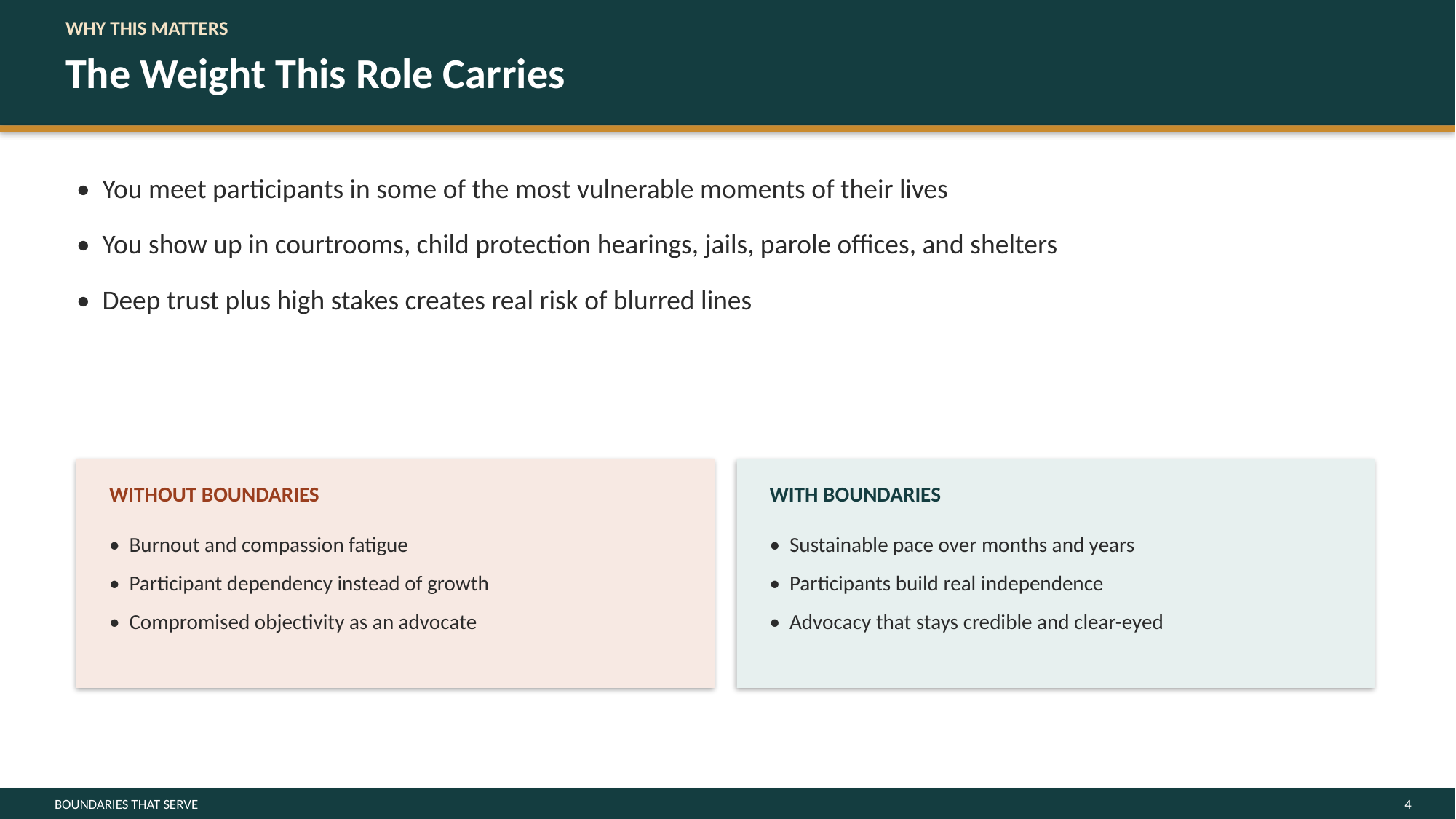

WHY THIS MATTERS
The Weight This Role Carries

•  You meet participants in some of the most vulnerable moments of their lives
•  You show up in courtrooms, child protection hearings, jails, parole offices, and shelters
•  Deep trust plus high stakes creates real risk of blurred lines

WITHOUT BOUNDARIES
WITH BOUNDARIES
•  Burnout and compassion fatigue
•  Participant dependency instead of growth
•  Compromised objectivity as an advocate
•  Sustainable pace over months and years
•  Participants build real independence
•  Advocacy that stays credible and clear-eyed

BOUNDARIES THAT SERVE
4